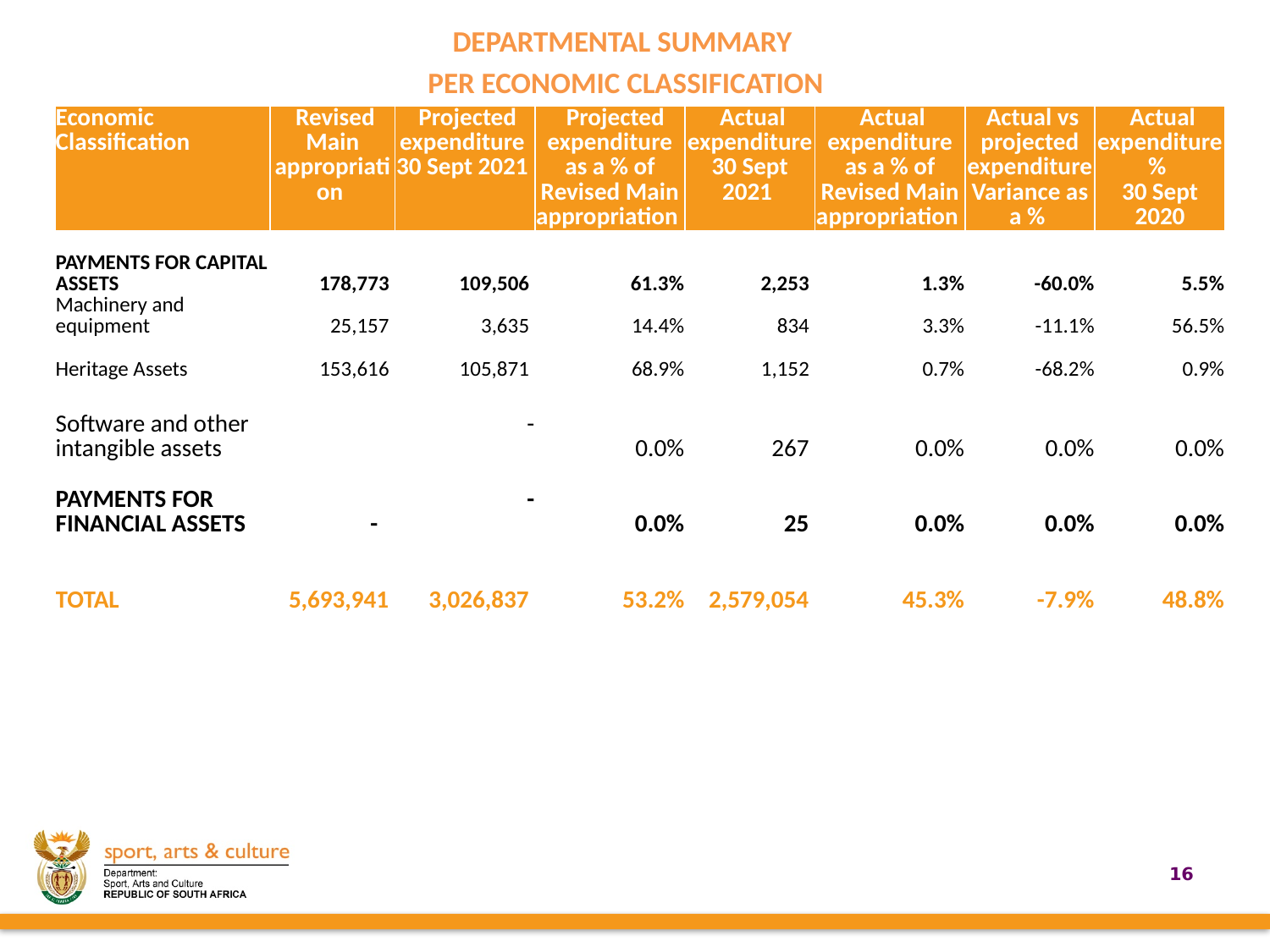

DEPARTMENTAL SUMMARY
PER ECONOMIC CLASSIFICATION

| Economic Classification | Revised Main appropriation | Projected expenditure 30 Sept 2021 | Projected expenditure as a % of Revised Main appropriation | Actual expenditure 30 Sept 2021 | Actual expenditure as a % of Revised Main appropriation | Actual vs projected expenditure Variance as a % | Actual expenditure % 30 Sept 2020 |
| --- | --- | --- | --- | --- | --- | --- | --- |
|  |  |  |  |  |  |  |  |
| PAYMENTS FOR CAPITAL ASSETS | 178,773 | 109,506 | 61.3% | 2,253 | 1.3% | -60.0% | 5.5% |
| Machinery and equipment | 25,157 | 3,635 | 14.4% | 834 | 3.3% | -11.1% | 56.5% |
| Heritage Assets | 153,616 | 105,871 | 68.9% | 1,152 | 0.7% | -68.2% | 0.9% |
| Software and other intangible assets |  | - | 0.0% | 267 | 0.0% | 0.0% | 0.0% |
|  |  |  |  |  |  |  |  |
| PAYMENTS FOR FINANCIAL ASSETS | - | - | 0.0% | 25 | 0.0% | 0.0% | 0.0% |
|  |  |  |  |  |  |  |  |
| TOTAL | 5,693,941 | 3,026,837 | 53.2% | 2,579,054 | 45.3% | -7.9% | 48.8% |
16